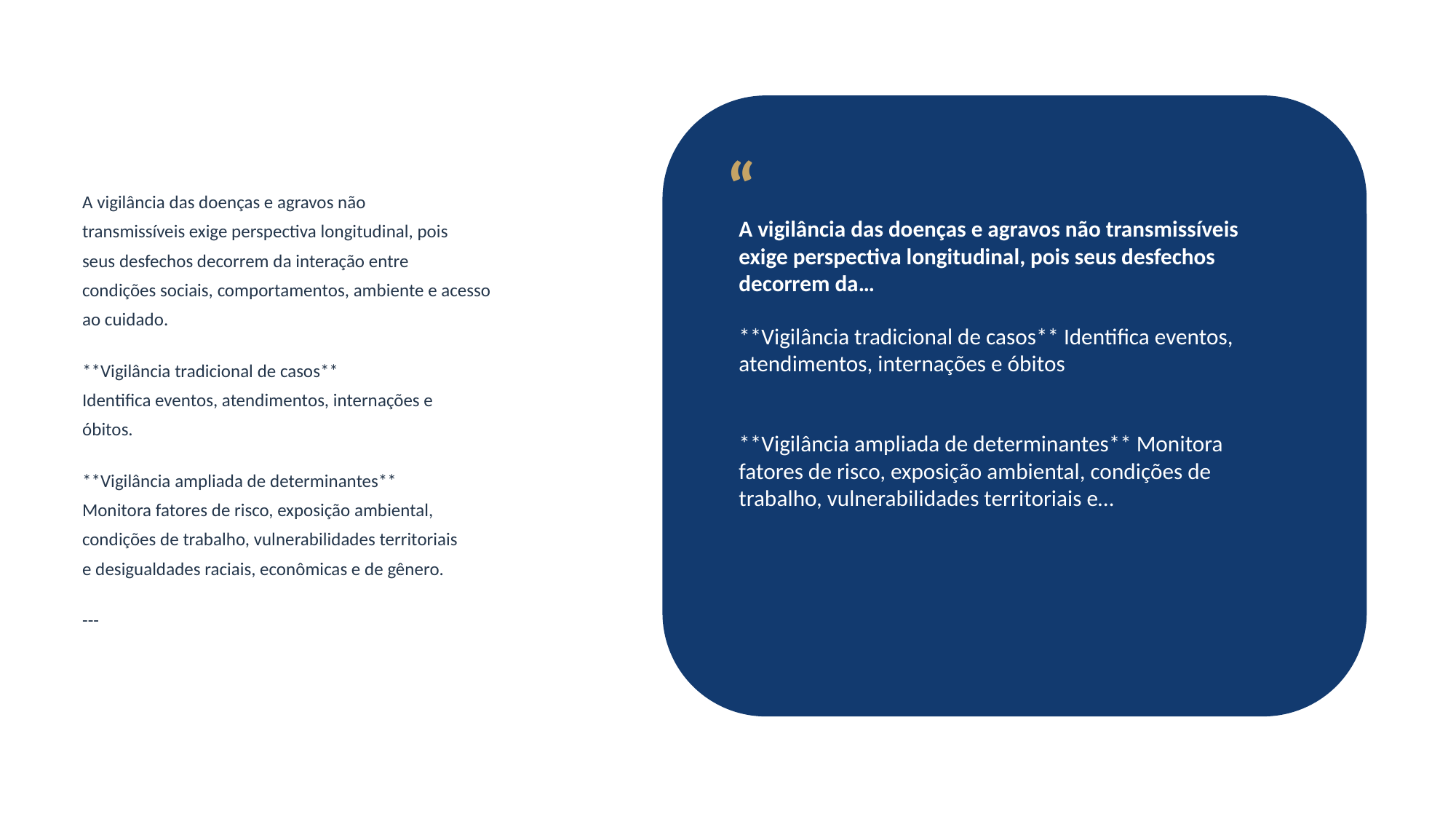

“
A vigilância das doenças e agravos não
transmissíveis exige perspectiva longitudinal, pois
seus desfechos decorrem da interação entre
condições sociais, comportamentos, ambiente e acesso
ao cuidado.

**Vigilância tradicional de casos**
Identifica eventos, atendimentos, internações e
óbitos.

**Vigilância ampliada de determinantes**
Monitora fatores de risco, exposição ambiental,
condições de trabalho, vulnerabilidades territoriais
e desigualdades raciais, econômicas e de gênero.

---
A vigilância das doenças e agravos não transmissíveis exige perspectiva longitudinal, pois seus desfechos decorrem da…
**Vigilância tradicional de casos** Identifica eventos, atendimentos, internações e óbitos
**Vigilância ampliada de determinantes** Monitora fatores de risco, exposição ambiental, condições de trabalho, vulnerabilidades territoriais e…